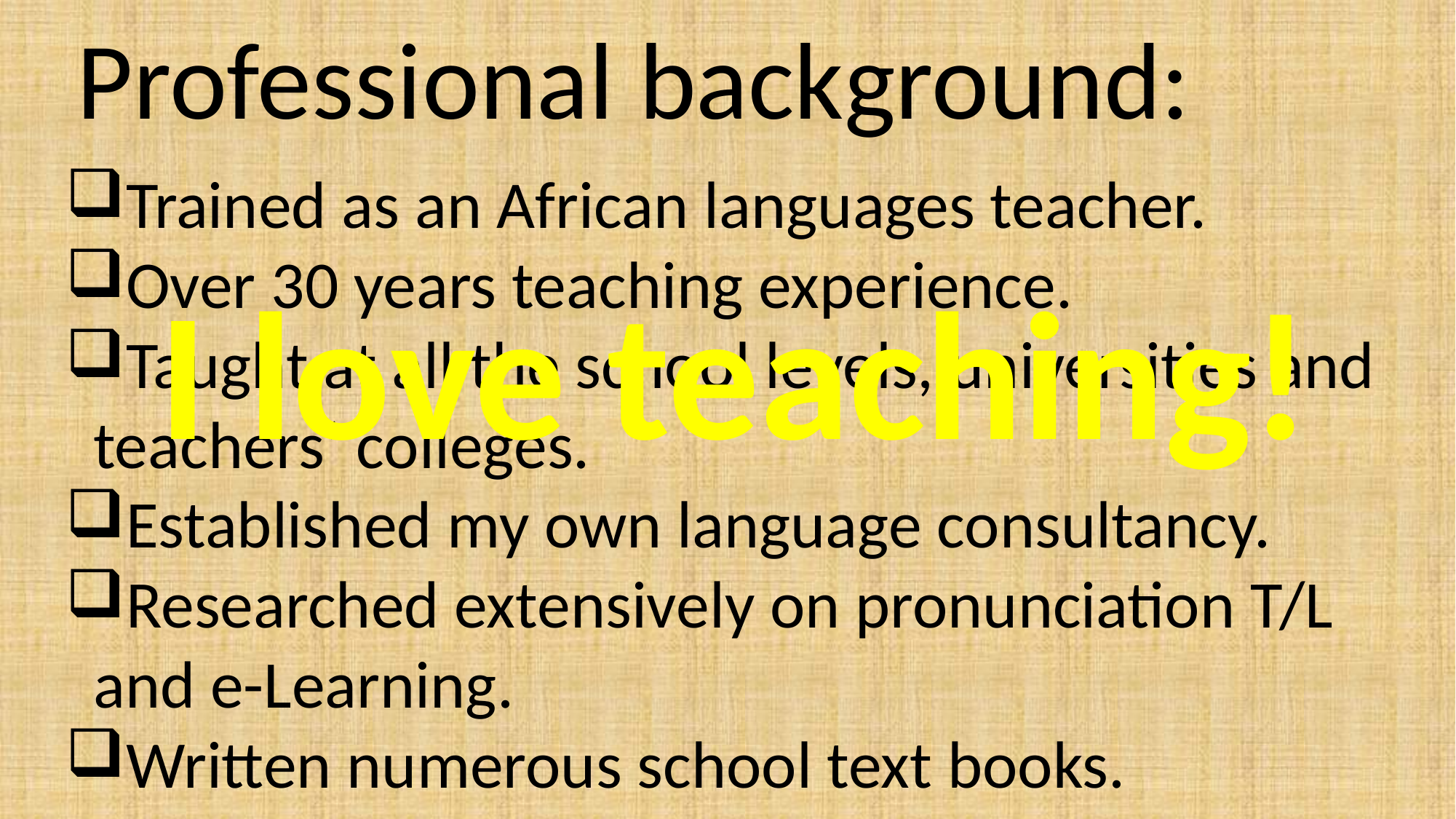

Professional background:
Trained as an African languages teacher.
Over 30 years teaching experience.
Taught at all the school levels, universities and teachers’ colleges.
Established my own language consultancy.
Researched extensively on pronunciation T/L and e-Learning.
Written numerous school text books.
I love teaching!